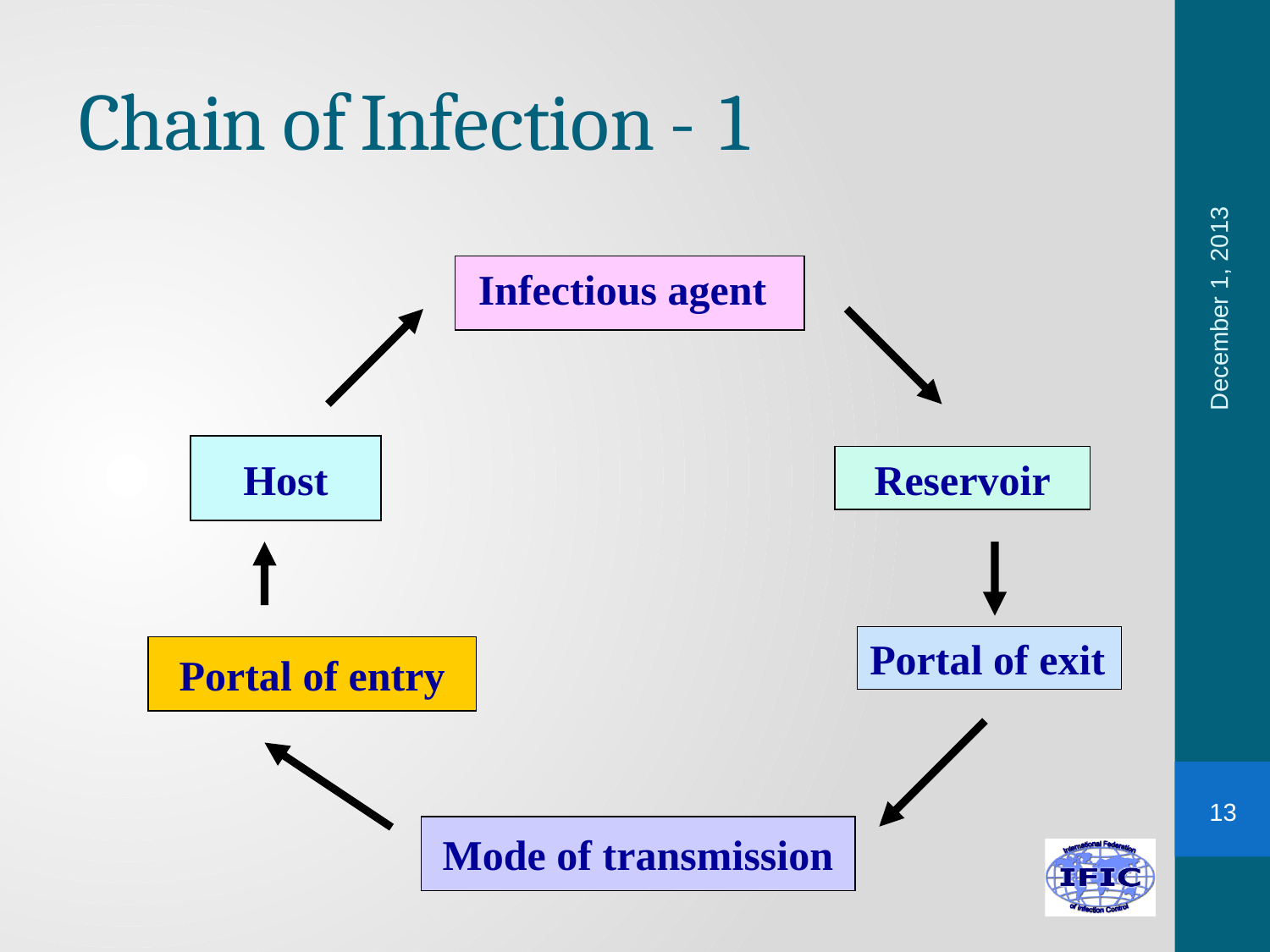

# Chain of Infection - 1
December 1, 2013

Infectious agent

Host
Reservoir

Portal of exit
Portal of entry

13
Mode of transmission